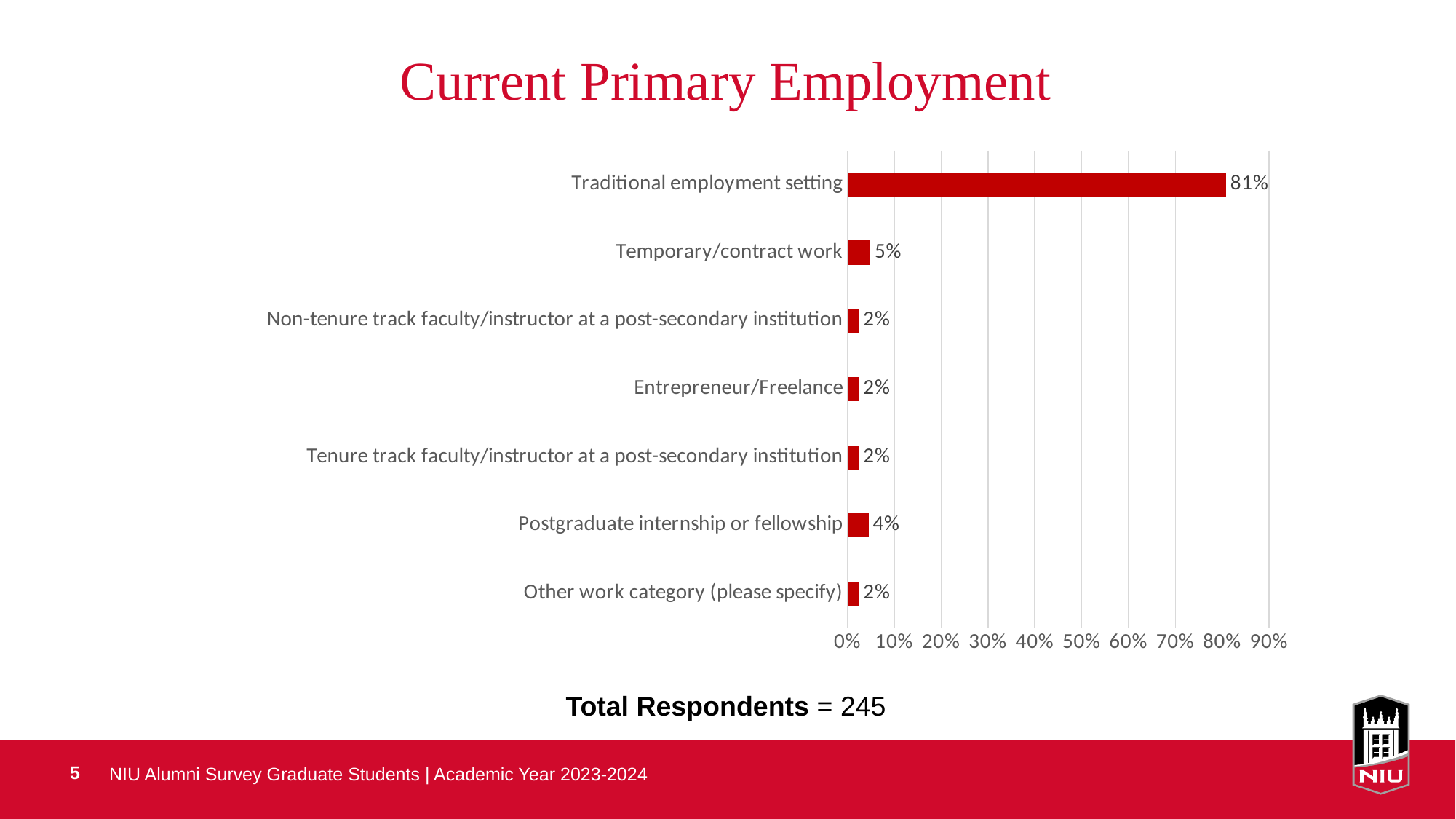

# Current Primary Employment

### Chart

| Category |  |
|---|---|
| Other work category (please specify) | 0.024489795918367346 |
| Postgraduate internship or fellowship | 0.044897959183673466 |
| Tenure track faculty/instructor at a post-secondary institution | 0.024489795918367346 |
| Entrepreneur/Freelance | 0.024489795918367346 |
| Non-tenure track faculty/instructor at a post-secondary institution | 0.024489795918367346 |
| Temporary/contract work | 0.04897959183673469 |
| Traditional employment setting | 0.8081632653061225 |
Total Respondents = 245
NIU Alumni Survey Graduate Students | Academic Year 2023-2024
5